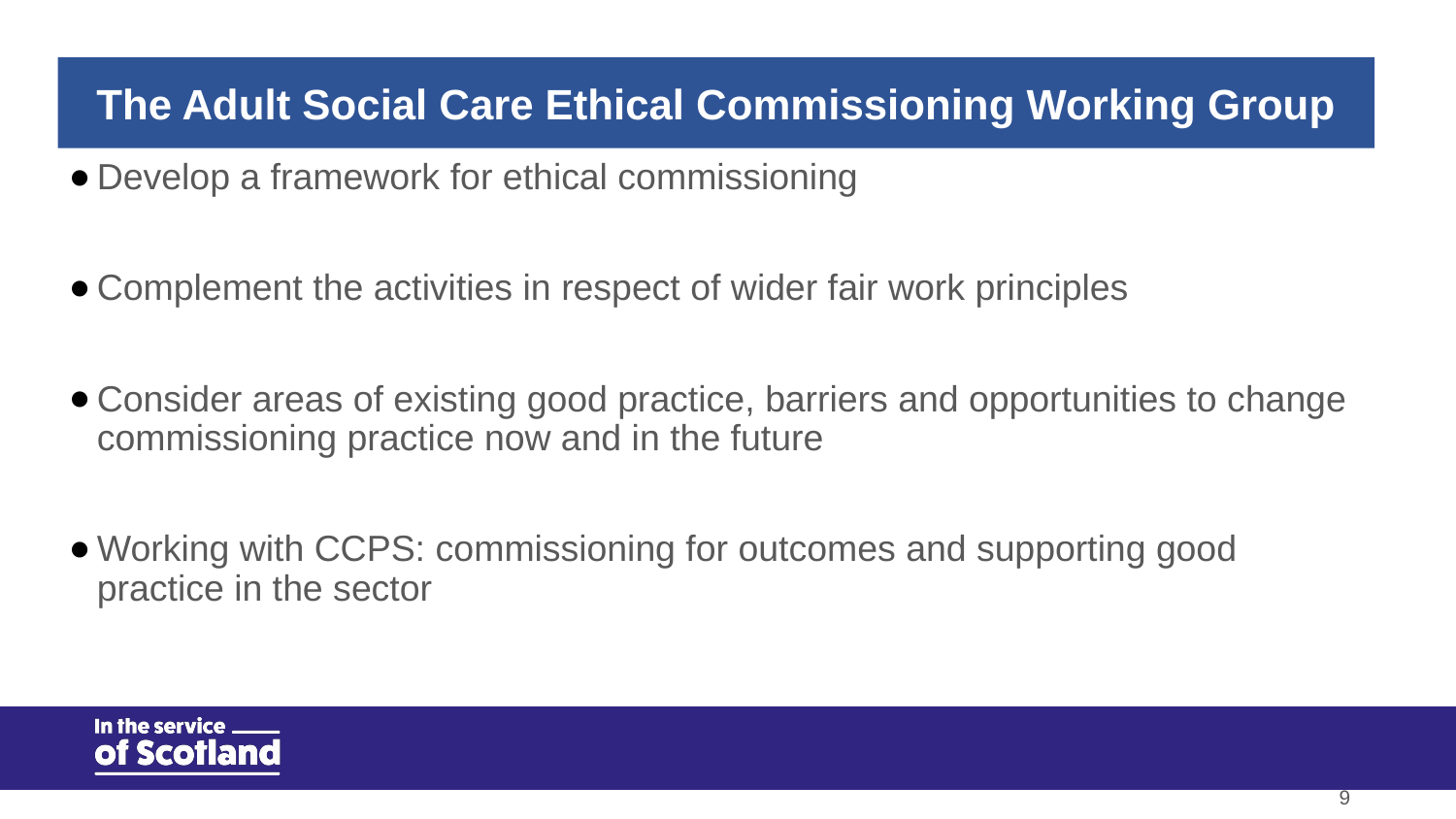

The Adult Social Care Ethical Commissioning Working Group
#
Develop a framework for ethical commissioning

Complement the activities in respect of wider fair work principles

Consider areas of existing good practice, barriers and opportunities to change commissioning practice now and in the future

Working with CCPS: commissioning for outcomes and supporting good practice in the sector

9